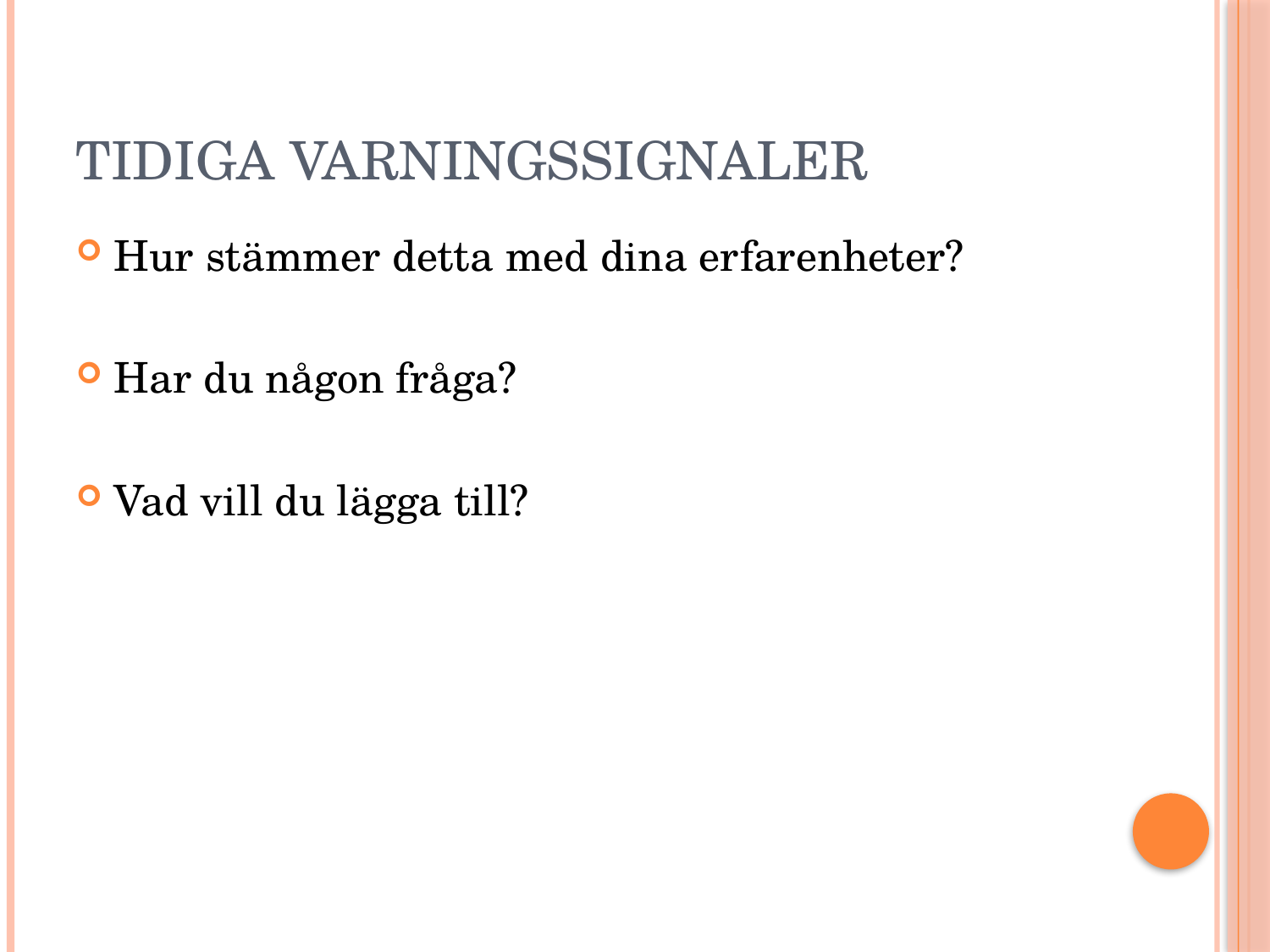

# Tidiga varningssignaler
Hur stämmer detta med dina erfarenheter?

Har du någon fråga?

Vad vill du lägga till?